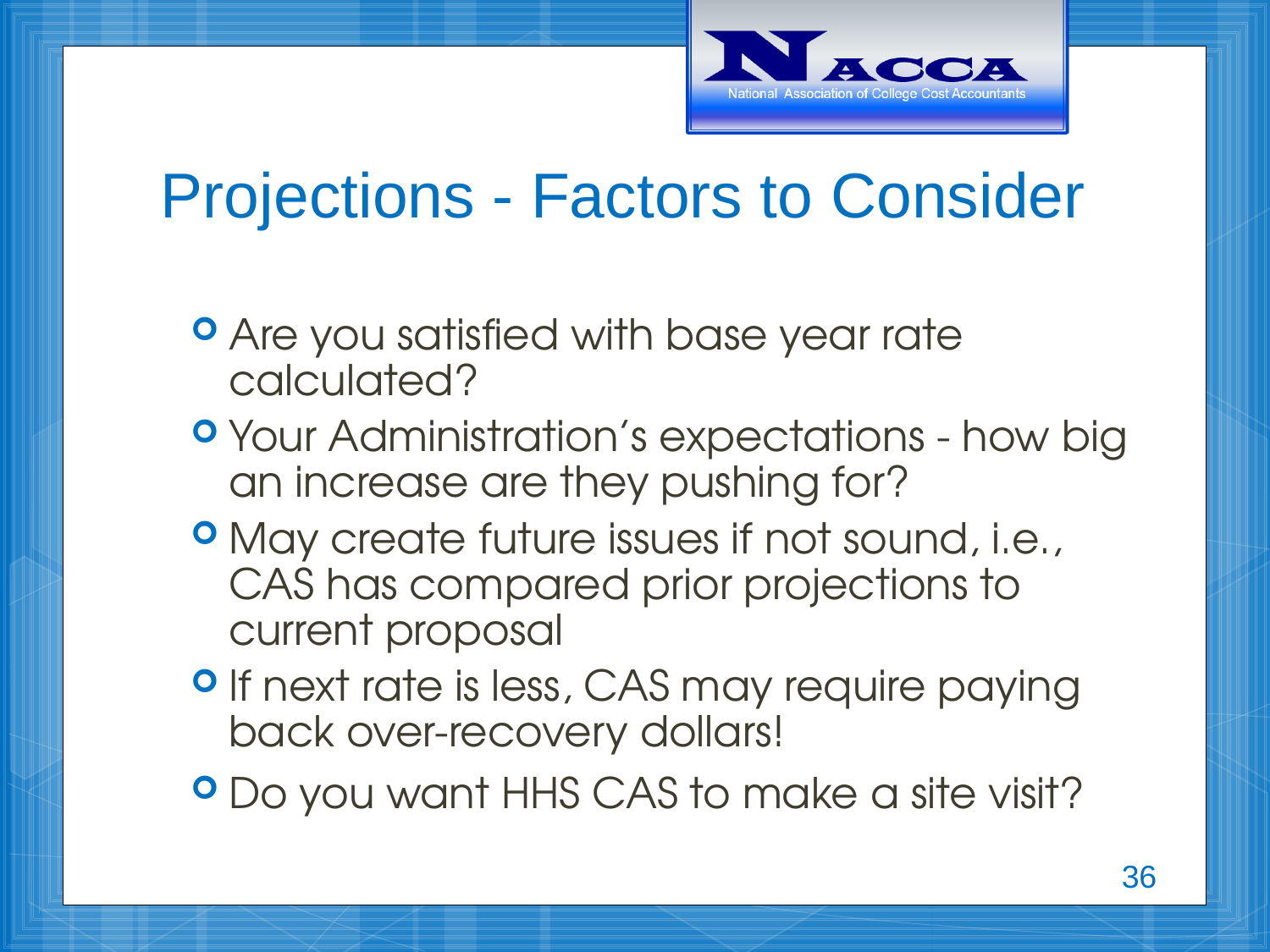

# Projections - Factors to Consider
Are you satisfied with base year rate calculated?
Your Administration’s expectations - how big an increase are they pushing for?
May create future issues if not sound, i.e., CAS has compared prior projections to current proposal
If next rate is less, CAS may require paying back over-recovery dollars!
Do you want HHS CAS to make a site visit?